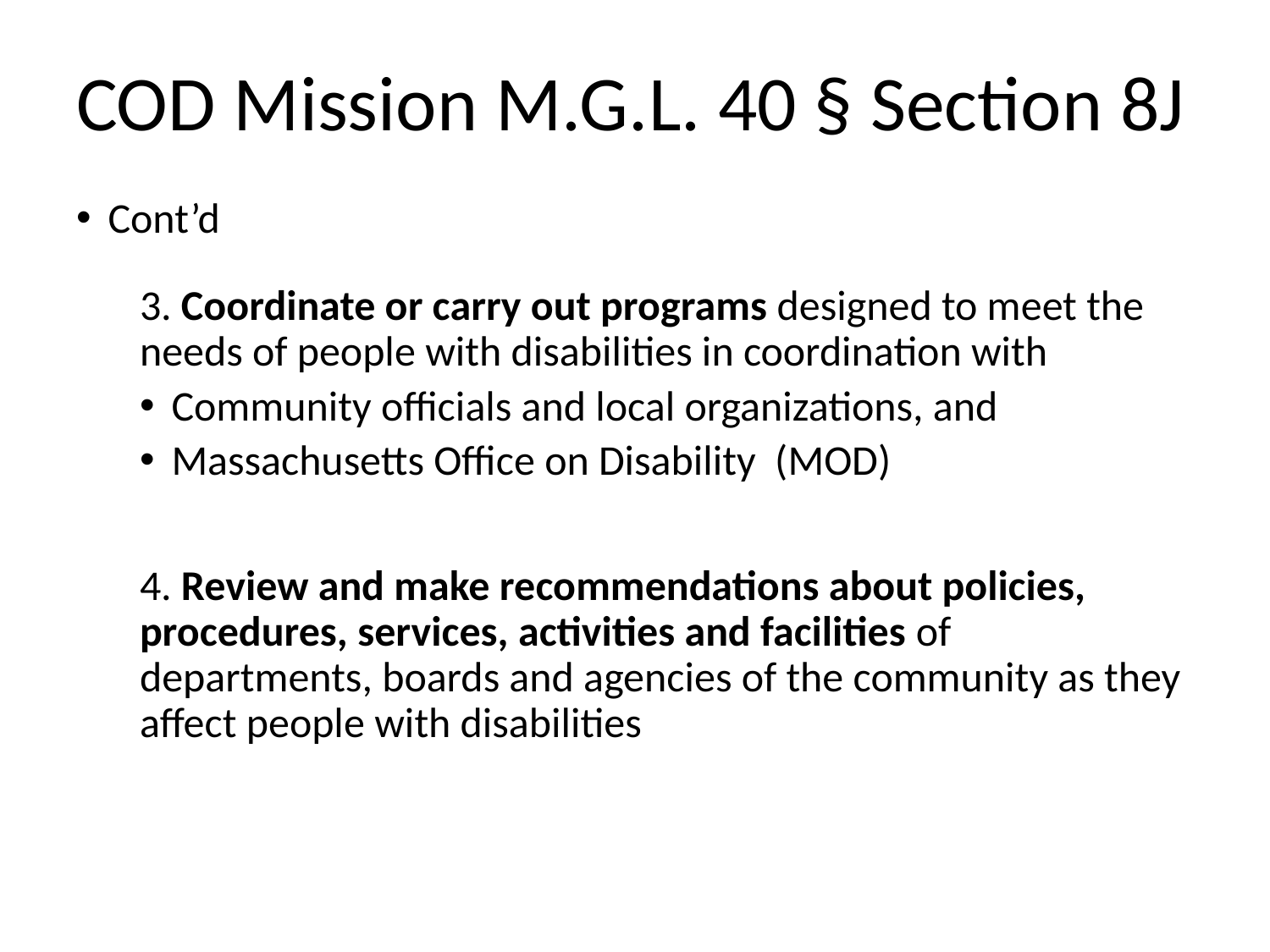

# COD Mission M.G.L. 40 § Section 8J
Cont’d

3. Coordinate or carry out programs designed to meet the needs of people with disabilities in coordination with
Community officials and local organizations, and
Massachusetts Office on Disability  (MOD)

4. Review and make recommendations about policies, procedures, services, activities and facilities of departments, boards and agencies of the community as they affect people with disabilities